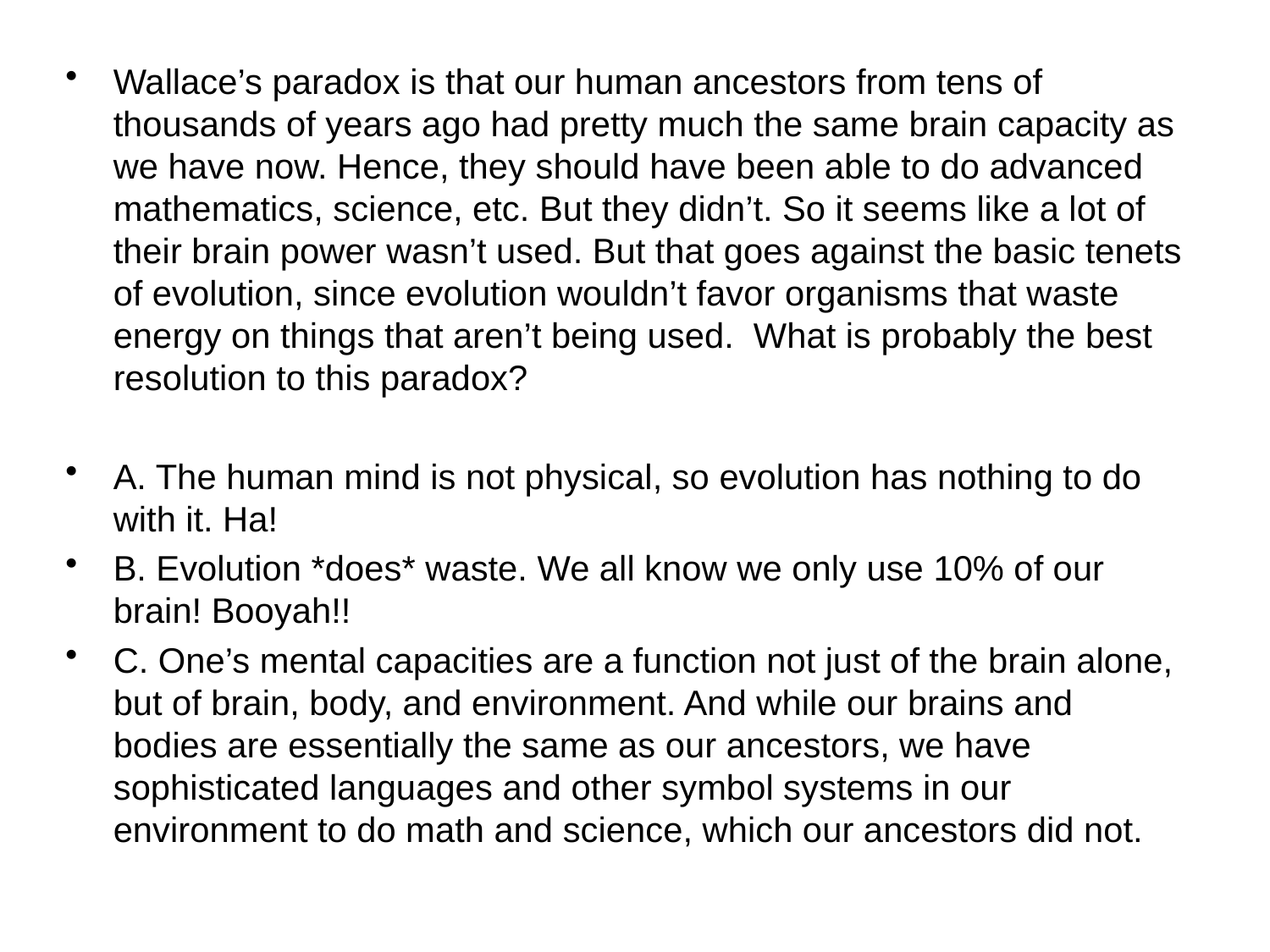

Wallace’s paradox is that our human ancestors from tens of thousands of years ago had pretty much the same brain capacity as we have now. Hence, they should have been able to do advanced mathematics, science, etc. But they didn’t. So it seems like a lot of their brain power wasn’t used. But that goes against the basic tenets of evolution, since evolution wouldn’t favor organisms that waste energy on things that aren’t being used.  What is probably the best resolution to this paradox?

A. The human mind is not physical, so evolution has nothing to do with it. Ha!
B. Evolution *does* waste. We all know we only use 10% of our brain! Booyah!!
C. One’s mental capacities are a function not just of the brain alone, but of brain, body, and environment. And while our brains and bodies are essentially the same as our ancestors, we have sophisticated languages and other symbol systems in our environment to do math and science, which our ancestors did not.